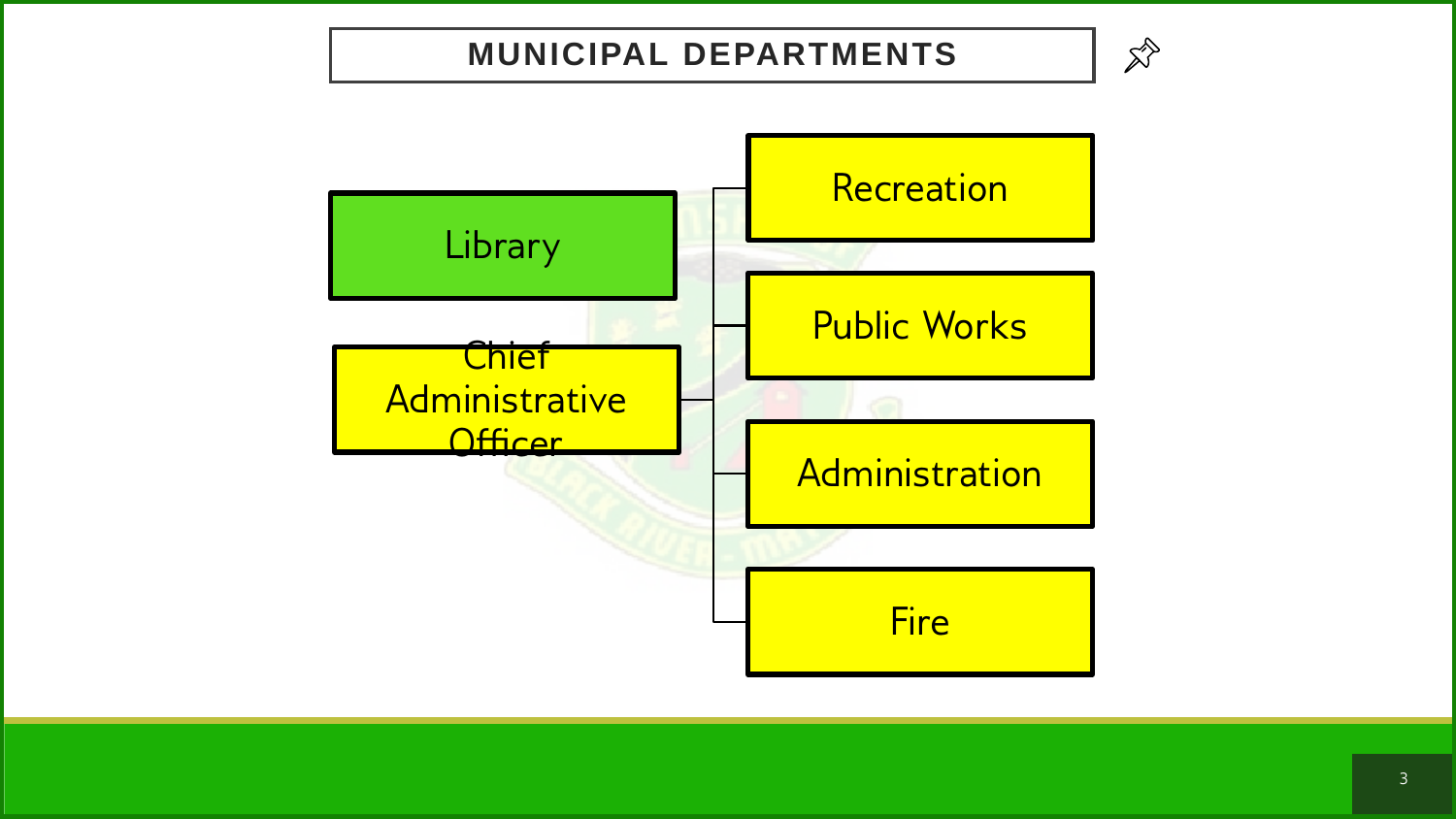

# Municipal Departments

Chief Administrative Officer
Recreation
Public Works
Administration
Fire
Library

3